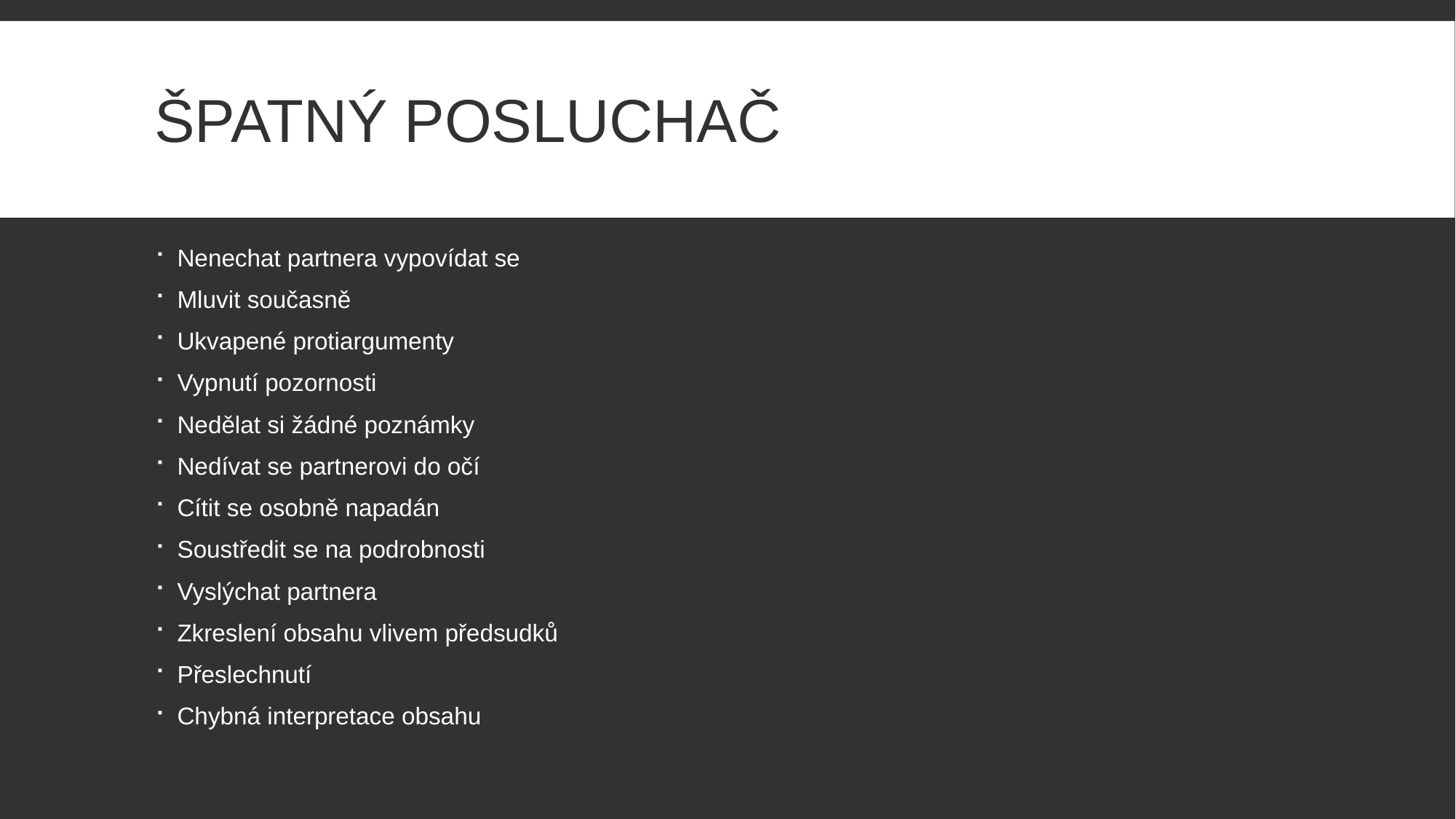

# Špatný posluchač
Nenechat partnera vypovídat se
Mluvit současně
Ukvapené protiargumenty
Vypnutí pozornosti
Nedělat si žádné poznámky
Nedívat se partnerovi do očí
Cítit se osobně napadán
Soustředit se na podrobnosti
Vyslýchat partnera
Zkreslení obsahu vlivem předsudků
Přeslechnutí
Chybná interpretace obsahu